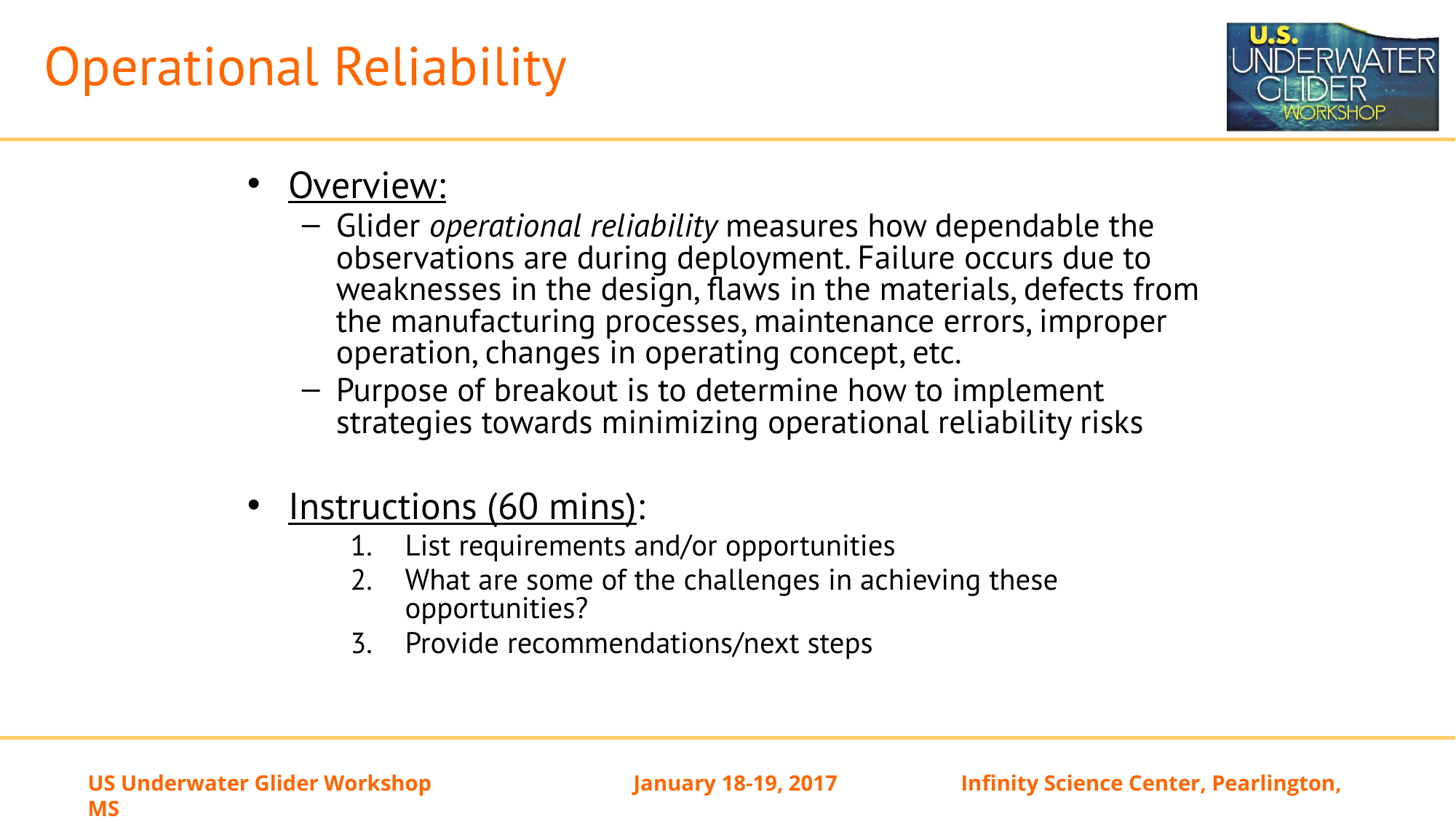

# Operational Reliability
Overview:
Glider operational reliability measures how dependable the observations are during deployment. Failure occurs due to weaknesses in the design, flaws in the materials, defects from the manufacturing processes, maintenance errors, improper operation, changes in operating concept, etc.
Purpose of breakout is to determine how to implement strategies towards minimizing operational reliability risks

Instructions (60 mins):
List requirements and/or opportunities
What are some of the challenges in achieving these opportunities?
Provide recommendations/next steps